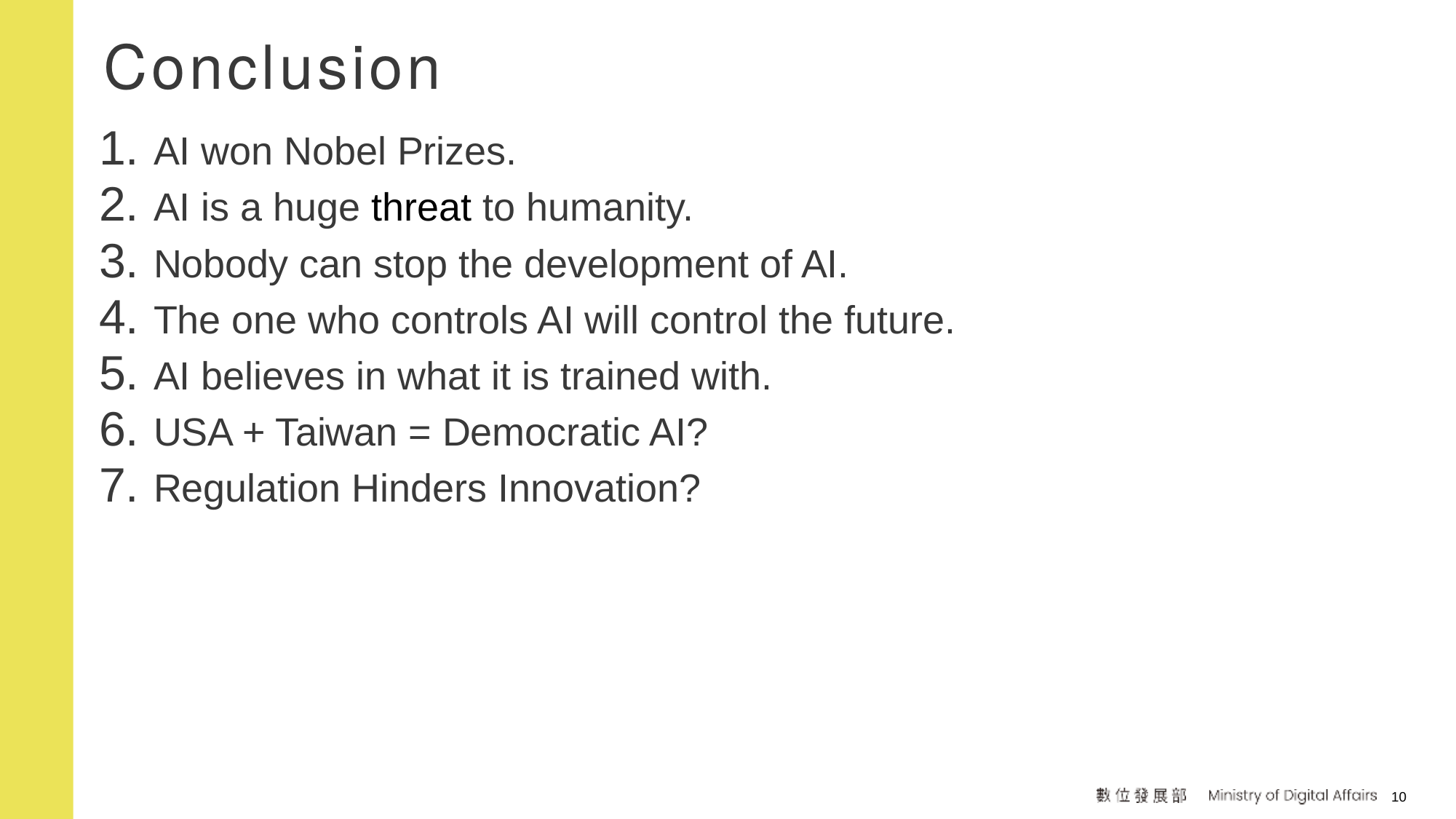

# Conclusion
AI won Nobel Prizes.
AI is a huge threat to humanity.
Nobody can stop the development of AI.
The one who controls AI will control the future.
AI believes in what it is trained with.
USA + Taiwan = Democratic AI?
Regulation Hinders Innovation?
10